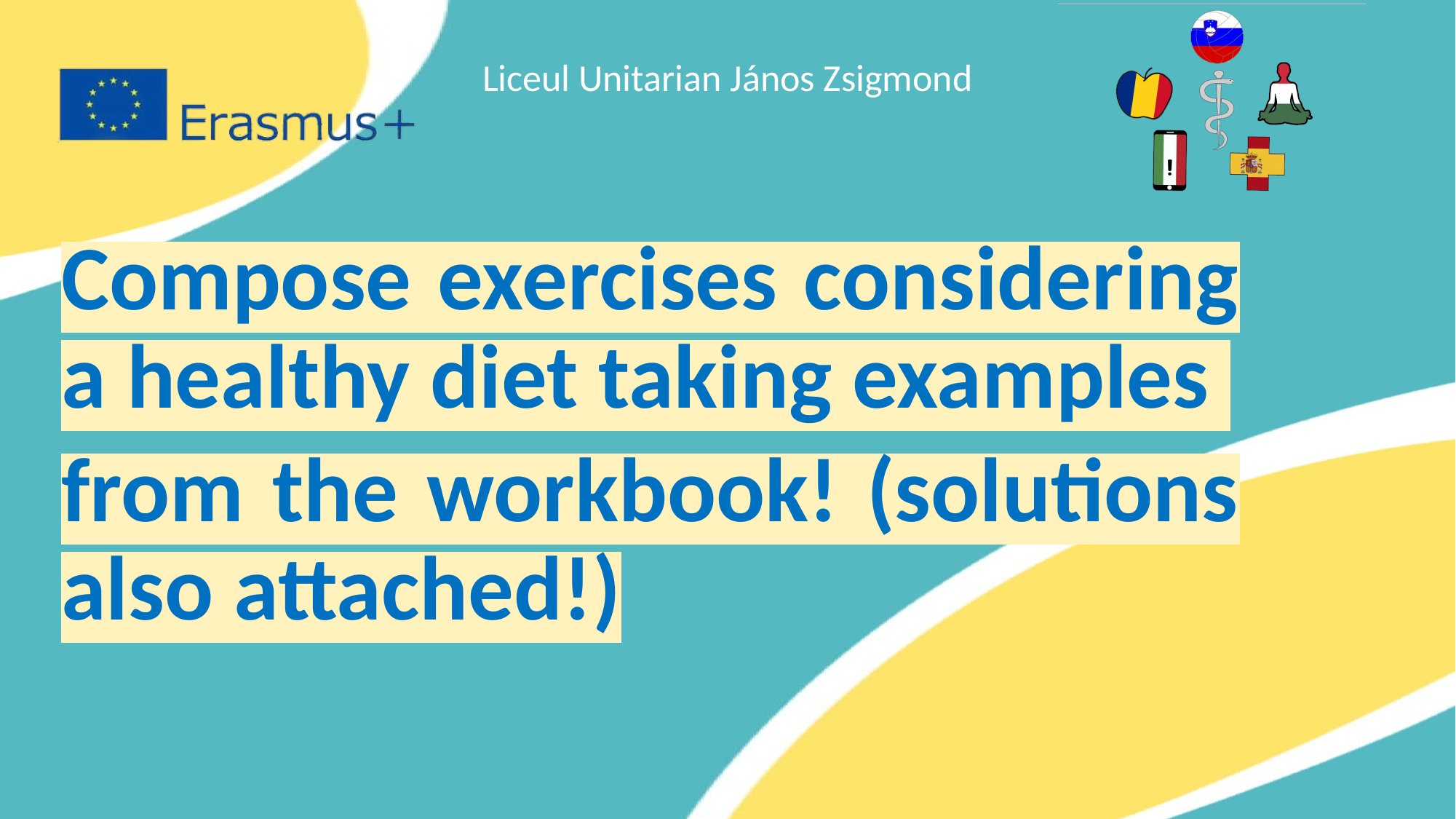

Compose exercises considering a healthy diet taking examples
from the workbook! (solutions also attached!)